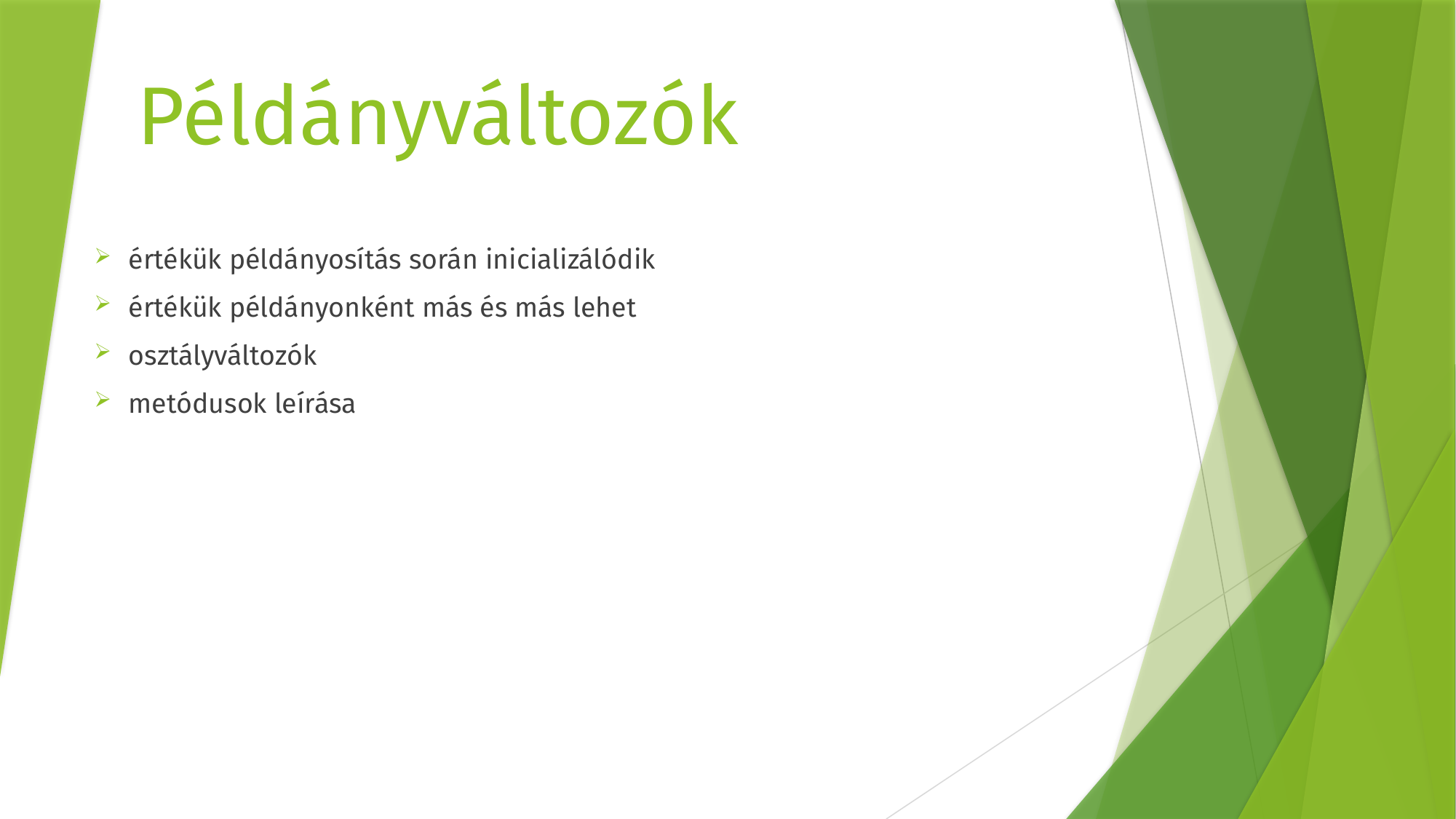

# Példányváltozók

értékük példányosítás során inicializálódik
értékük példányonként más és más lehet
osztályváltozók
metódusok leírása